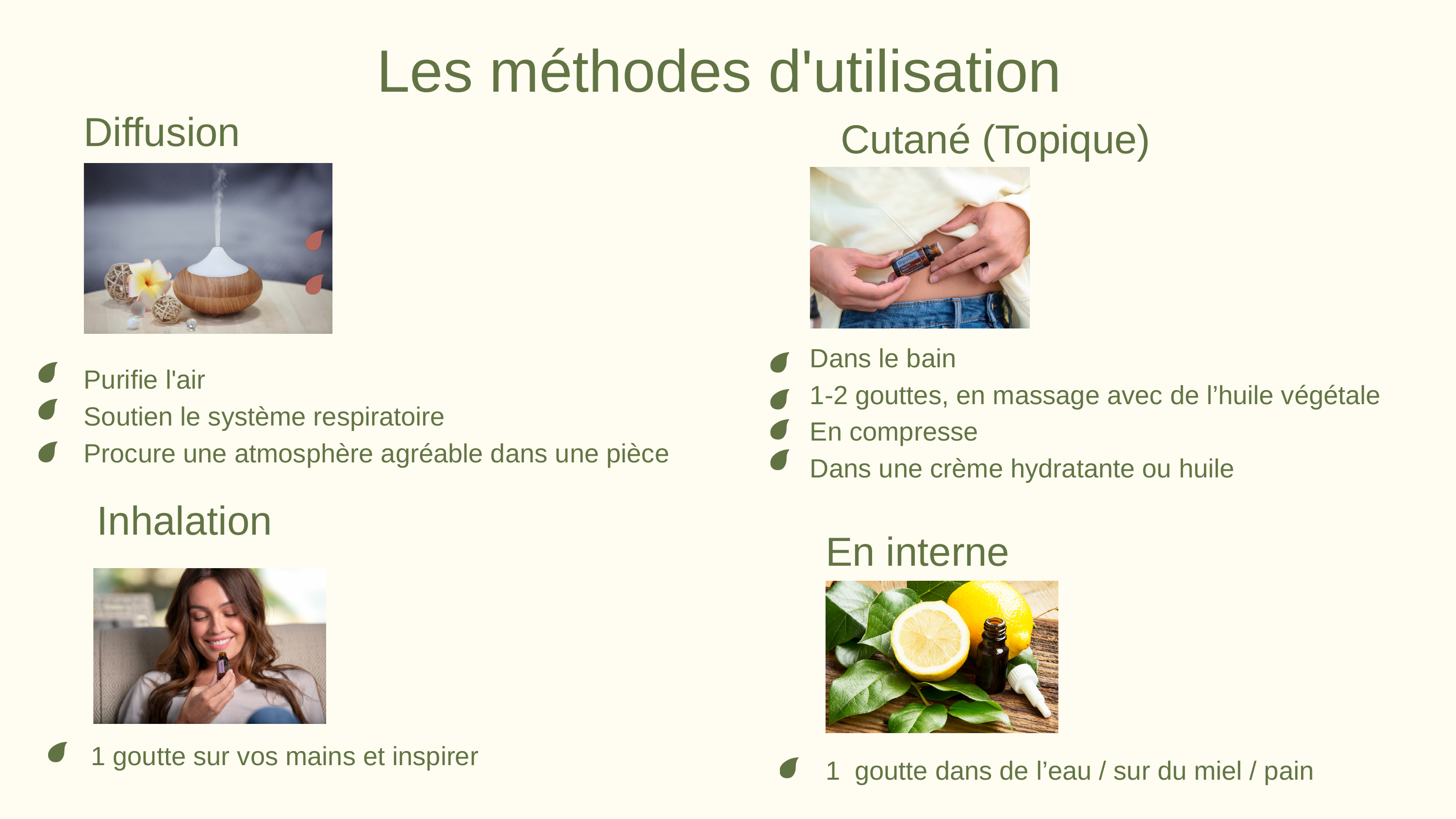

Les méthodes d'utilisation
Diffusion
Cutané (Topique)

Dans le bain
1-2 gouttes, en massage avec de l’huile végétale
En compresse
Dans une crème hydratante ou huile

Purifie l'air
Soutien le système respiratoire
Procure une atmosphère agréable dans une pièce

Inhalation

En interne

1 goutte sur vos mains et inspirer

1  goutte dans de l’eau / sur du miel / pain